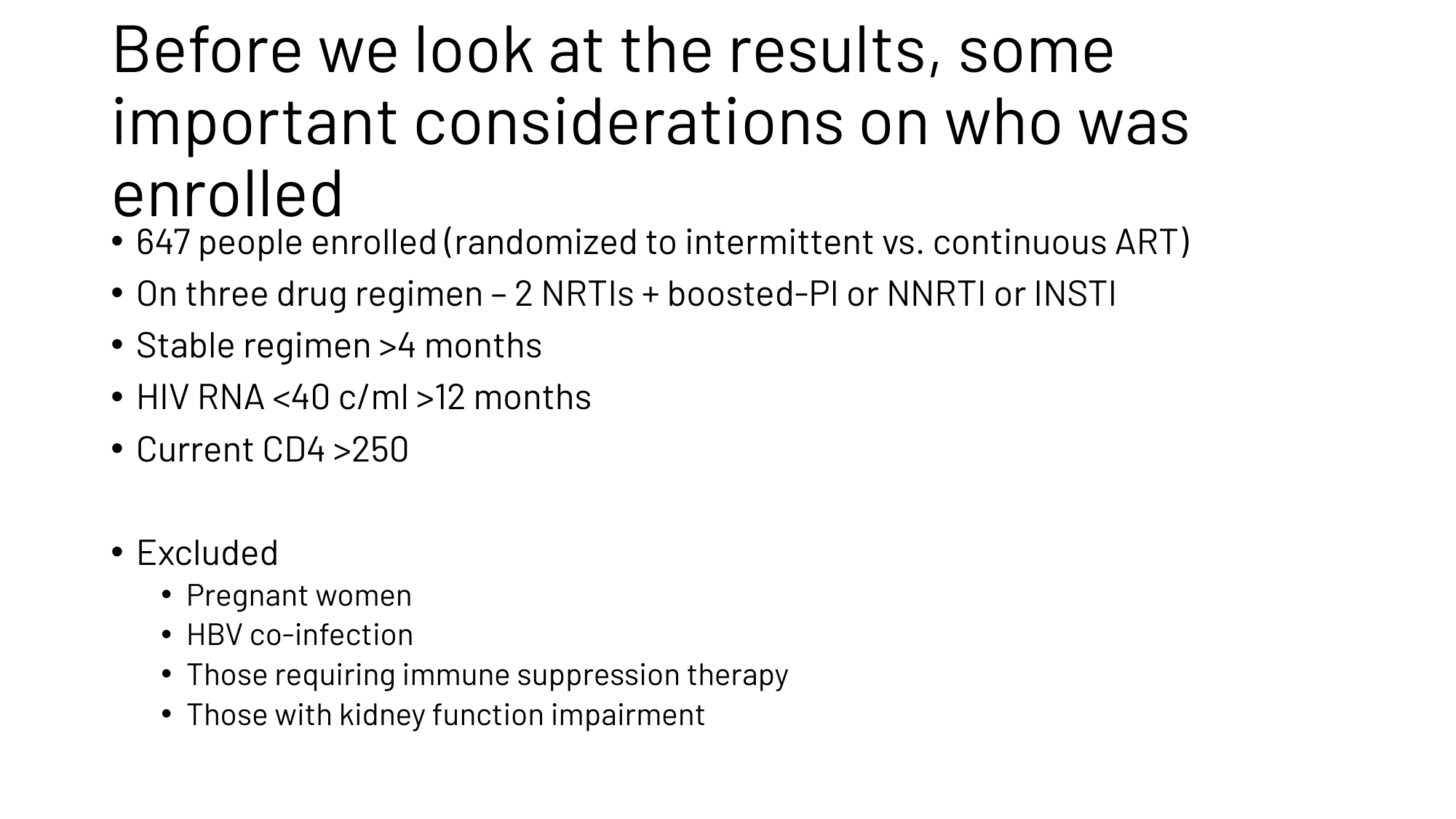

# Before we look at the results, some important considerations on who was enrolled
647 people enrolled (randomized to intermittent vs. continuous ART)
On three drug regimen – 2 NRTIs + boosted-PI or NNRTI or INSTI
Stable regimen >4 months
HIV RNA <40 c/ml >12 months
Current CD4 >250

Excluded
Pregnant women
HBV co-infection
Those requiring immune suppression therapy
Those with kidney function impairment